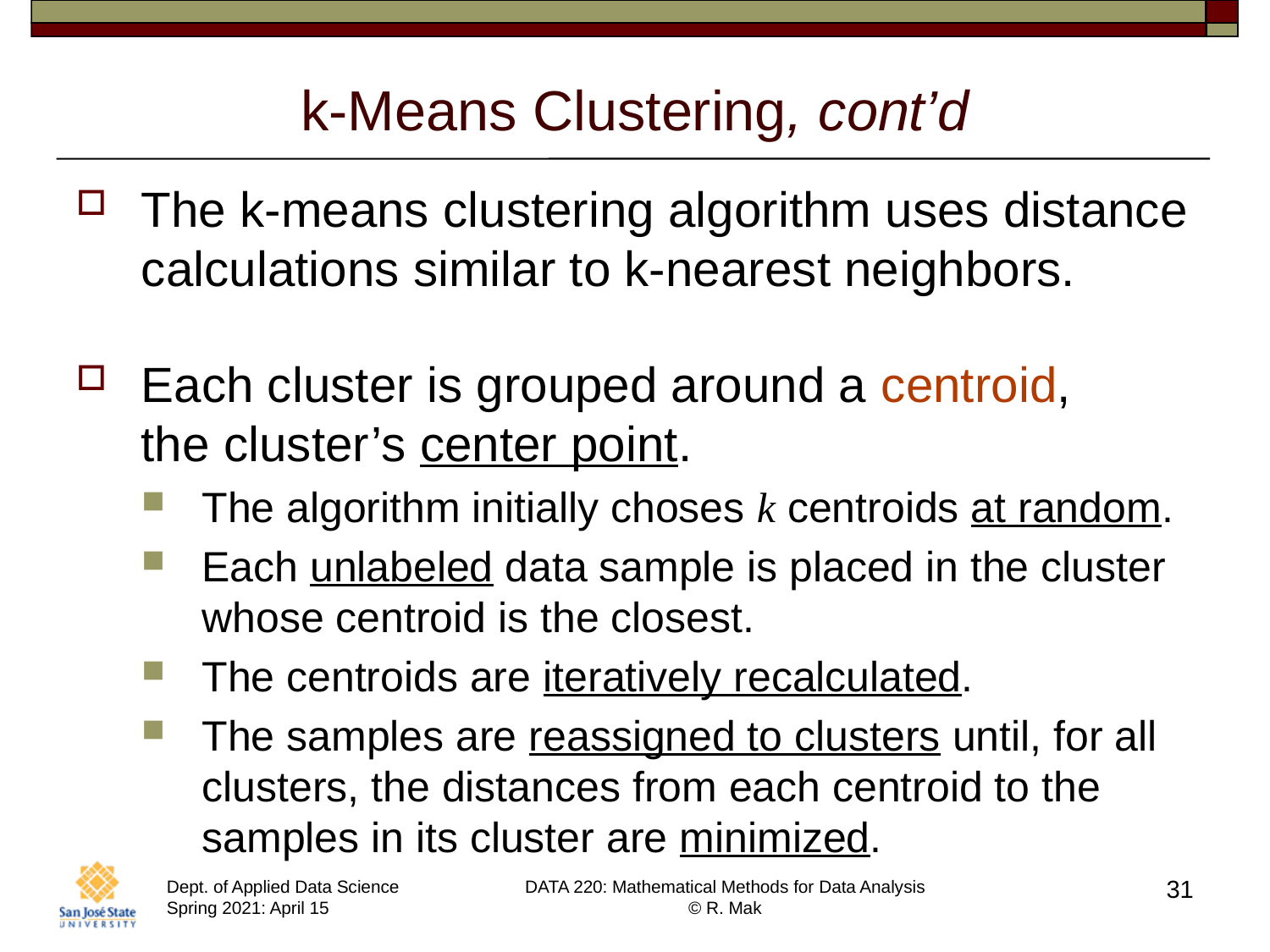

# k-Means Clustering, cont’d
The k-means clustering algorithm uses distance calculations similar to k-nearest neighbors.

Each cluster is grouped around a centroid,
the cluster’s center point.
The algorithm initially choses k centroids at random.
Each unlabeled data sample is placed in the cluster whose centroid is the closest.
The centroids are iteratively recalculated.
The samples are reassigned to clusters until, for all clusters, the distances from each centroid to the samples in its cluster are minimized.
31